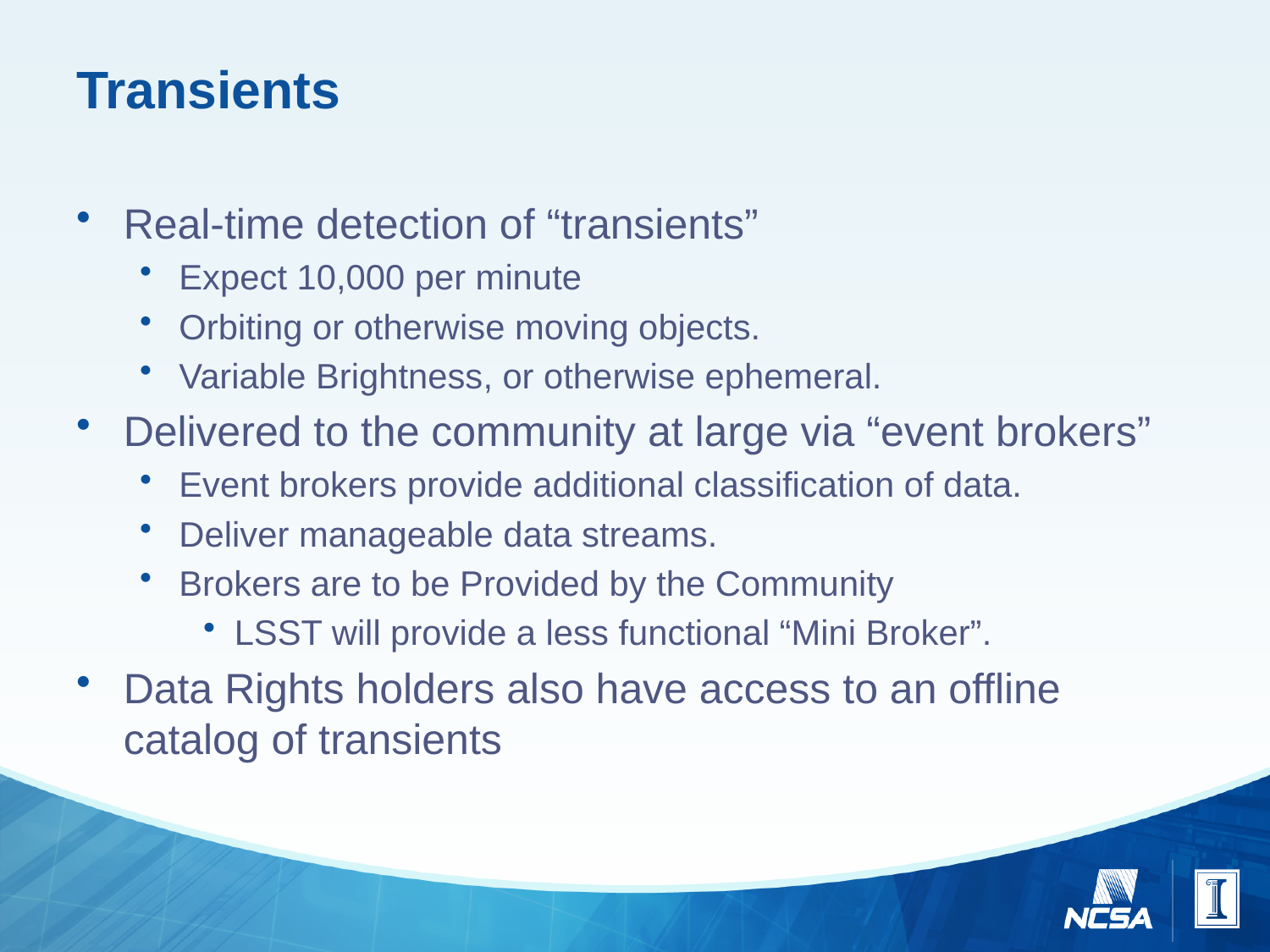

# Transients
Real-time detection of “transients”
Expect 10,000 per minute
Orbiting or otherwise moving objects.
Variable Brightness, or otherwise ephemeral.
Delivered to the community at large via “event brokers”
Event brokers provide additional classification of data.
Deliver manageable data streams.
Brokers are to be Provided by the Community
LSST will provide a less functional “Mini Broker”.
Data Rights holders also have access to an offline catalog of transients